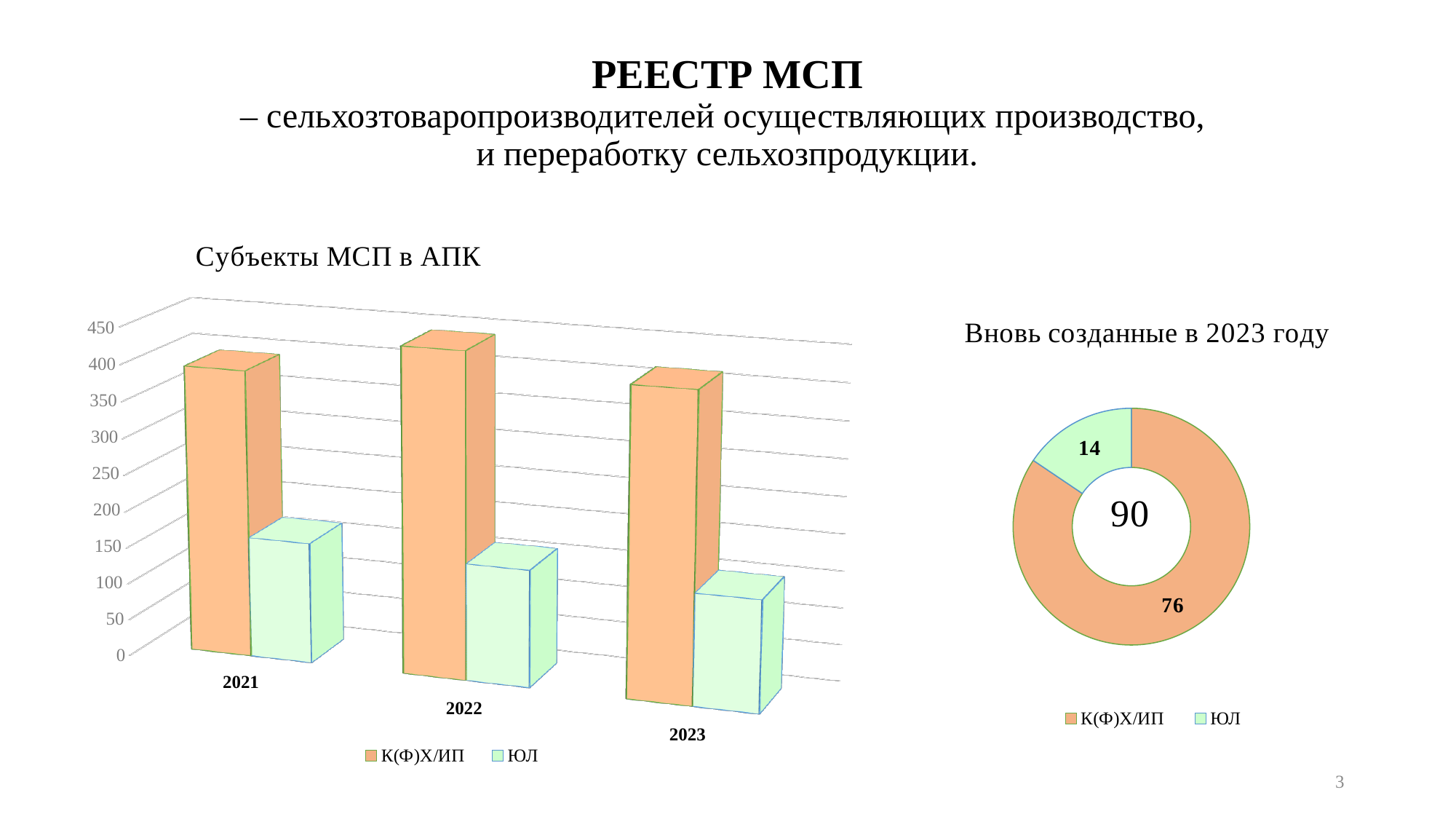

РЕЕСТР МСП
– сельхозтоваропроизводителей осуществляющих производство,
и переработку сельхозпродукции.

[unsupported chart]

### Chart: Вновь созданные в 2023 году

| Category | Продажи |
|---|---|
| К(Ф)Х/ИП | 76.0 |
| ЮЛ | 14.0 |
3